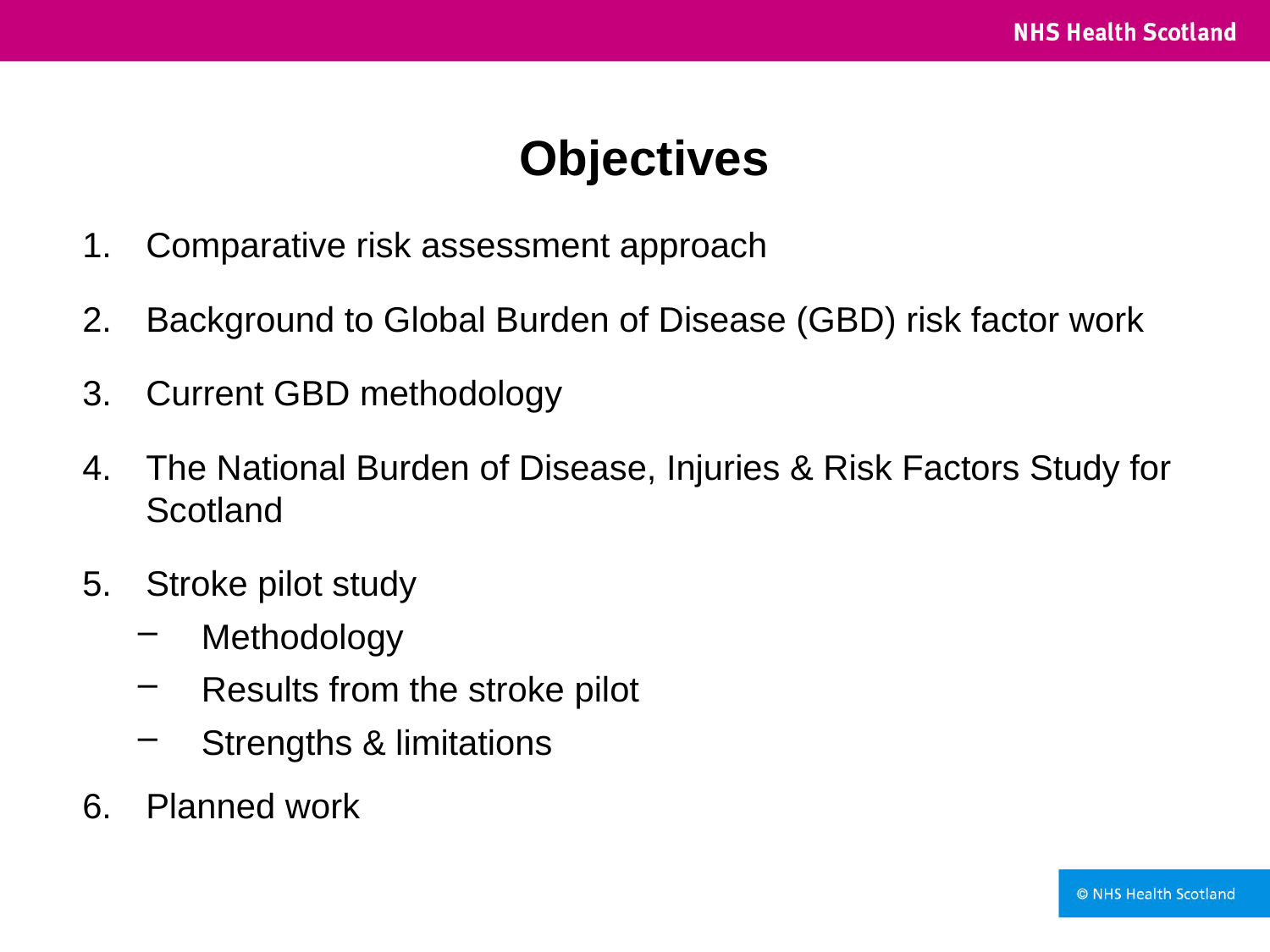

# Objectives
Comparative risk assessment approach
Background to Global Burden of Disease (GBD) risk factor work
Current GBD methodology
The National Burden of Disease, Injuries & Risk Factors Study for Scotland
Stroke pilot study
Methodology
Results from the stroke pilot
Strengths & limitations
Planned work